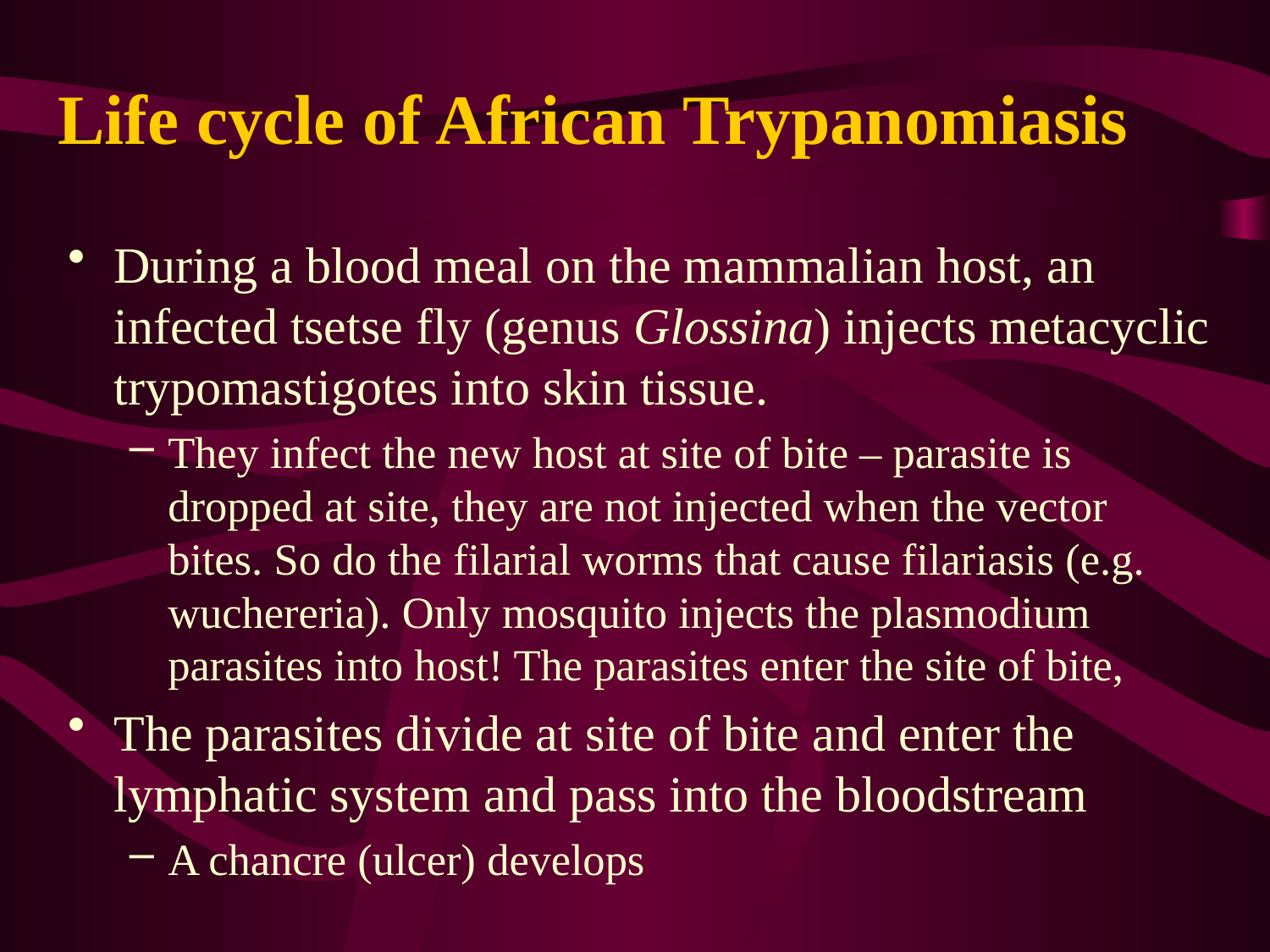

# Life cycle of African Trypanomiasis
During a blood meal on the mammalian host, an infected tsetse fly (genus Glossina) injects metacyclic trypomastigotes into skin tissue.
They infect the new host at site of bite – parasite is dropped at site, they are not injected when the vector bites. So do the filarial worms that cause filariasis (e.g. wuchereria). Only mosquito injects the plasmodium parasites into host! The parasites enter the site of bite,
The parasites divide at site of bite and enter the lymphatic system and pass into the bloodstream
A chancre (ulcer) develops